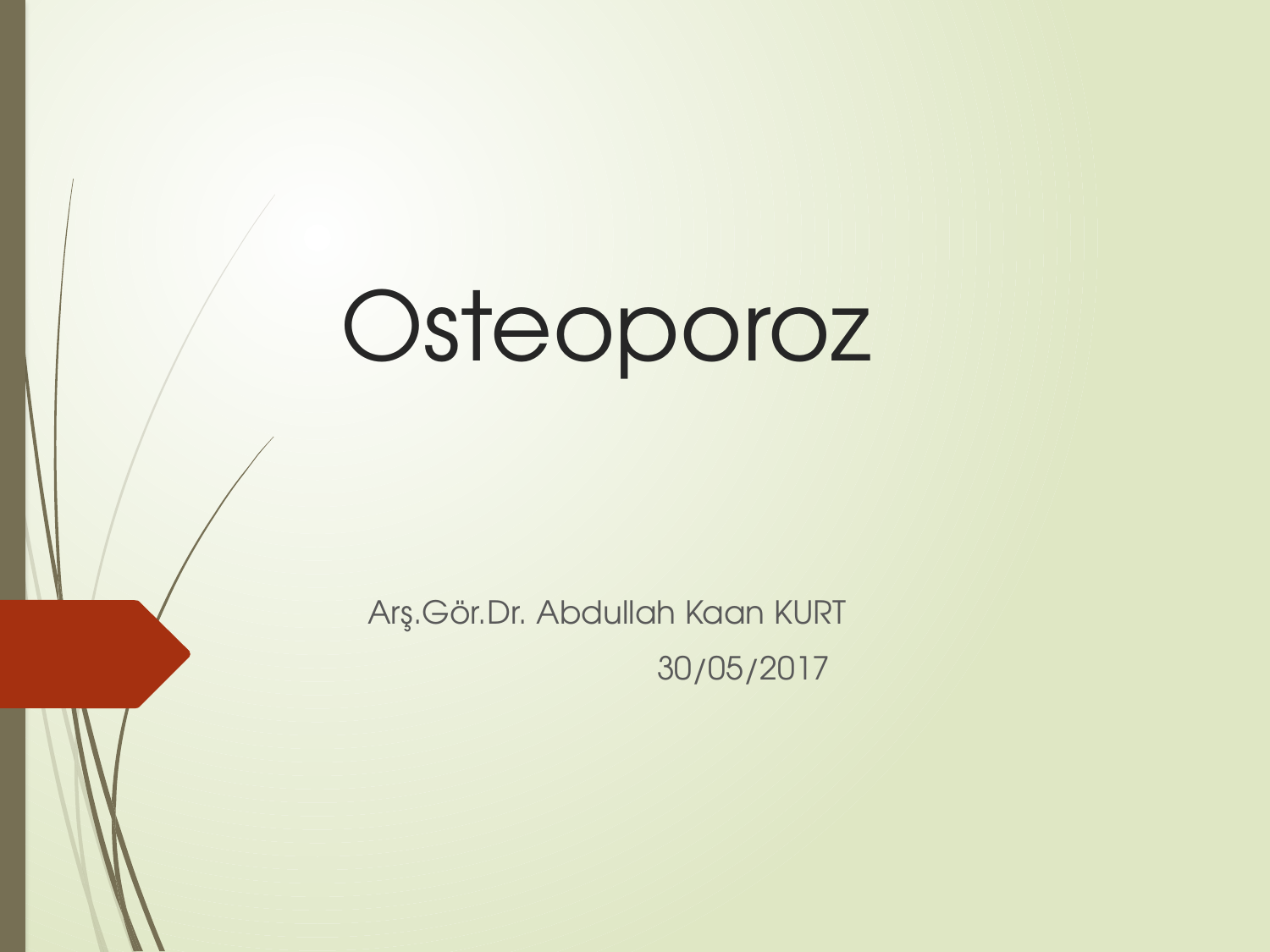

# Osteoporoz
Arş.Gör.Dr. Abdullah Kaan KURT
		    30/05/2017